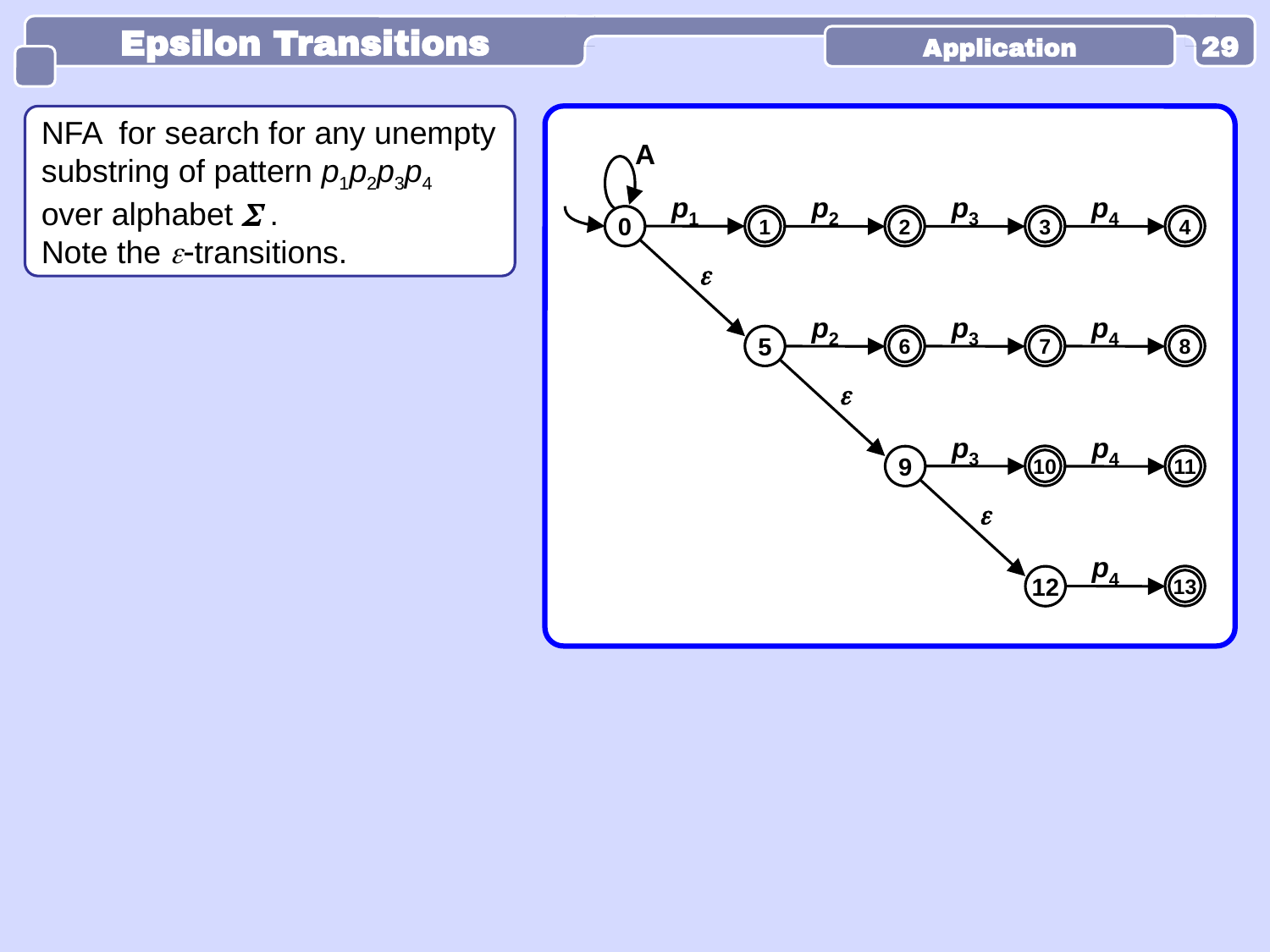

Epsilon Transitions

Application
29

NFA  for search for any unempty
substring of pattern p1p2p3p4
over alphabet Σ .
Note the ε−transitions.

A

p1
p2
p3
p4

0

1

2

3

4

ε

p2
p3
p4
5

6

7

8

ε
p3
p4

10
9

11

ε
p4

13
12